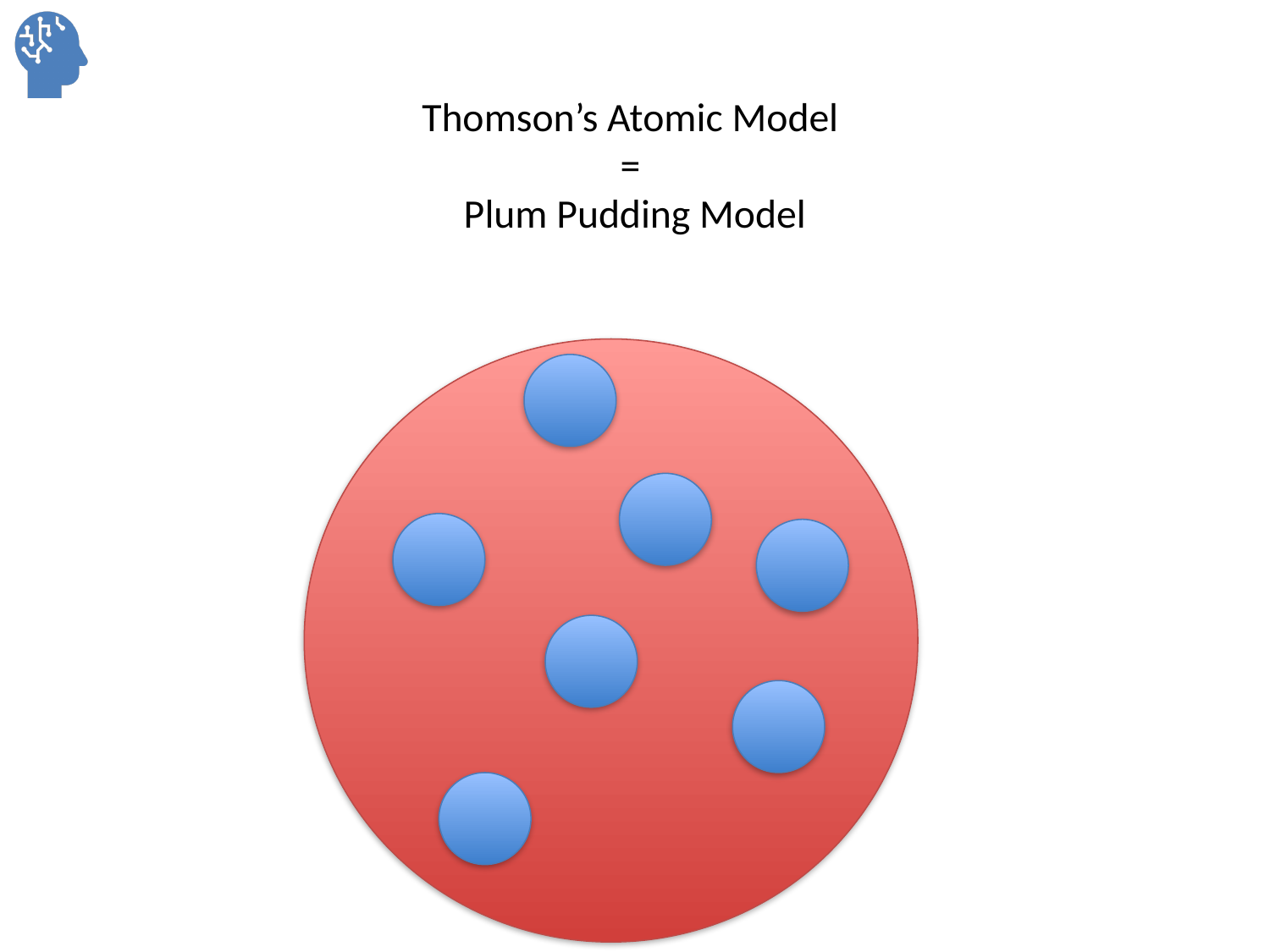

# Thomson’s Atomic Model = Plum Pudding Model